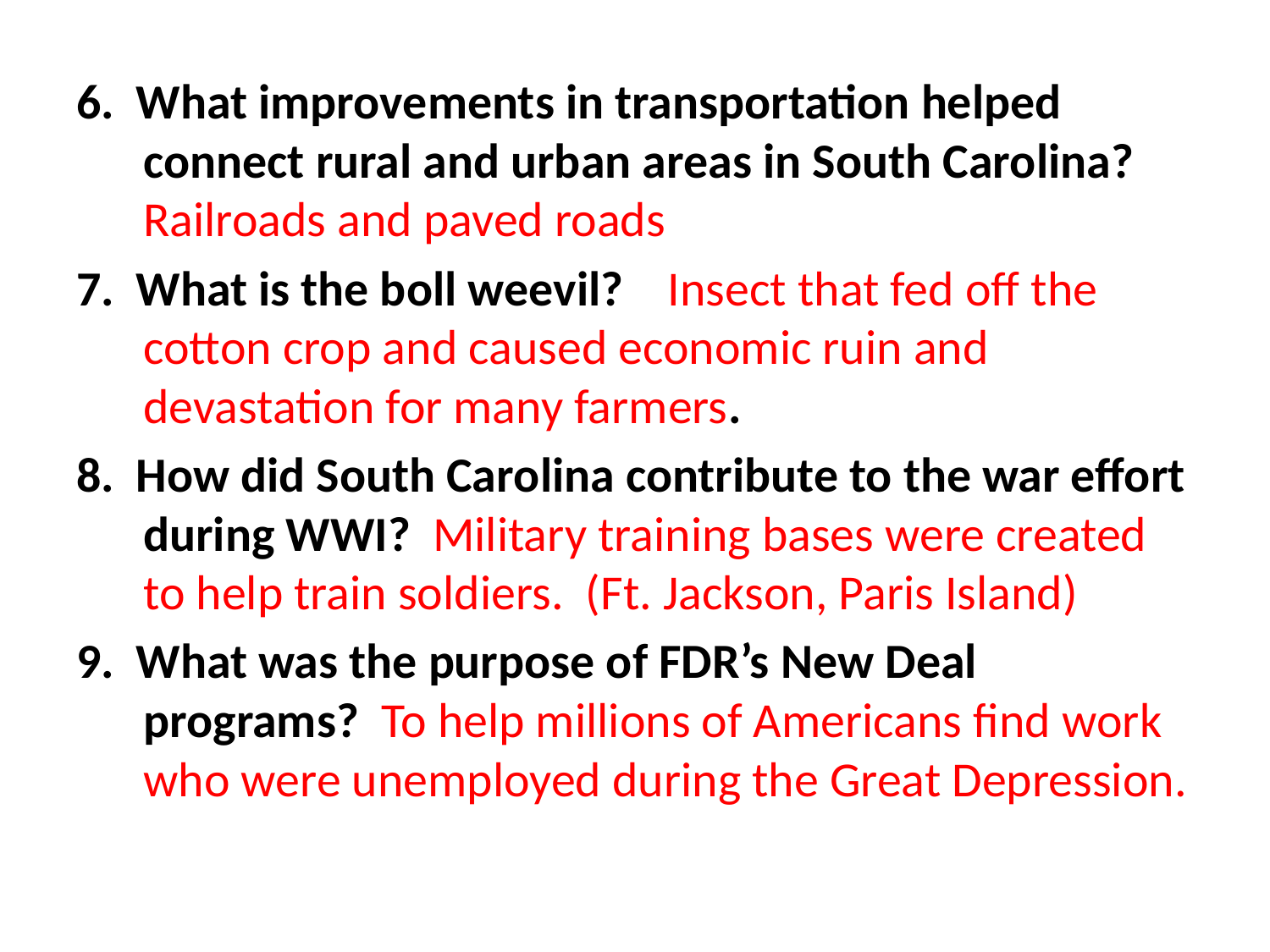

6.  What improvements in transportation helped connect rural and urban areas in South Carolina?  Railroads and paved roads
7.  What is the boll weevil?    Insect that fed off the cotton crop and caused economic ruin and devastation for many farmers.
8.  How did South Carolina contribute to the war effort during WWI?  Military training bases were created to help train soldiers.  (Ft. Jackson, Paris Island)
9.  What was the purpose of FDR’s New Deal programs?  To help millions of Americans find work who were unemployed during the Great Depression.